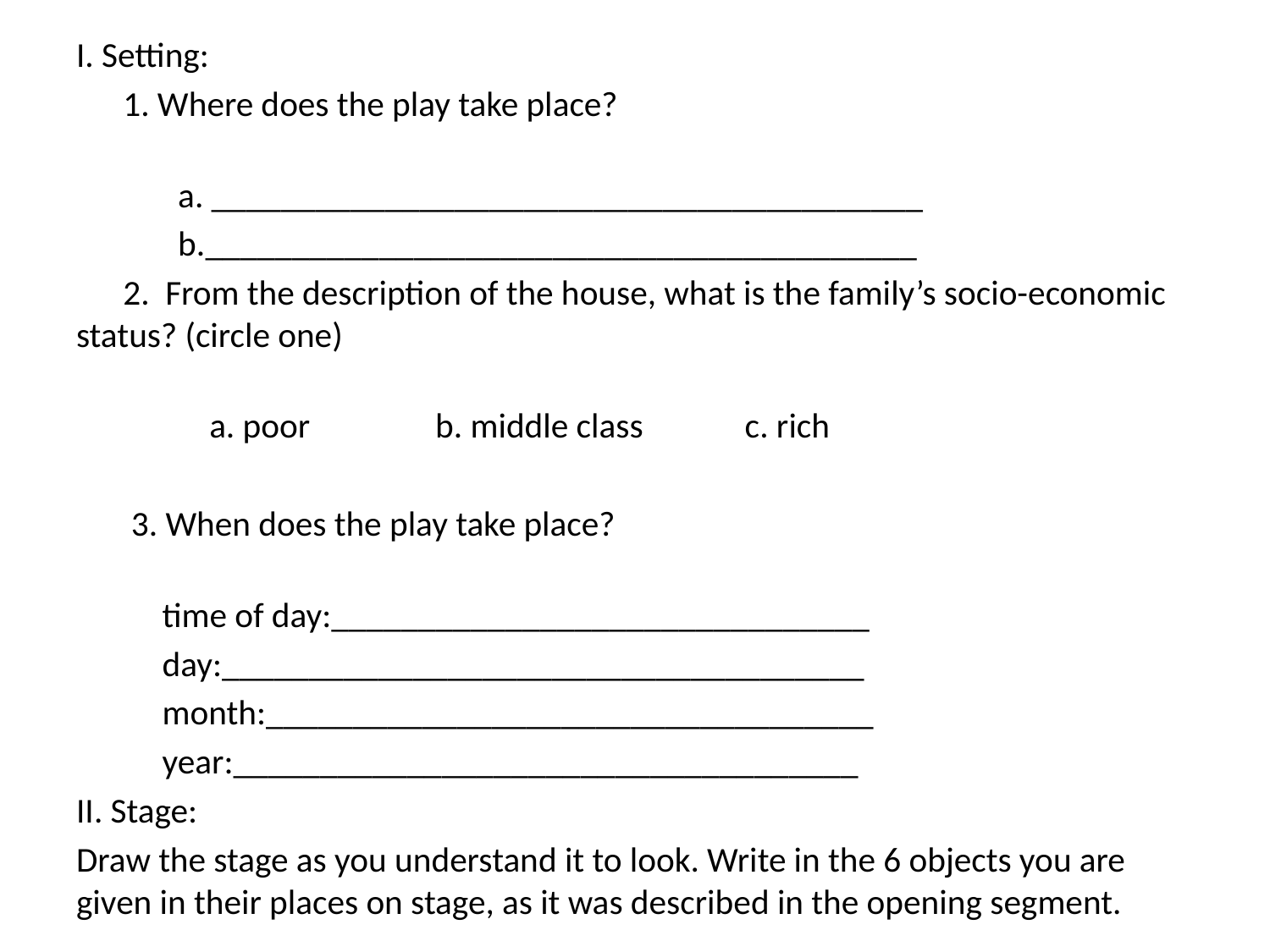

I. Setting:
      1. Where does the play take place?
             a. _________________________________________
             b._________________________________________
      2.  From the description of the house, what is the family’s socio-economic status? (circle one)
                                                                                                                                                                a. poor                b. middle class             c. rich

       3. When does the play take place?
           time of day:_______________________________
           day:_____________________________________
           month:___________________________________
           year:____________________________________
II. Stage:
Draw the stage as you understand it to look. Write in the 6 objects you are given in their places on stage, as it was described in the opening segment.